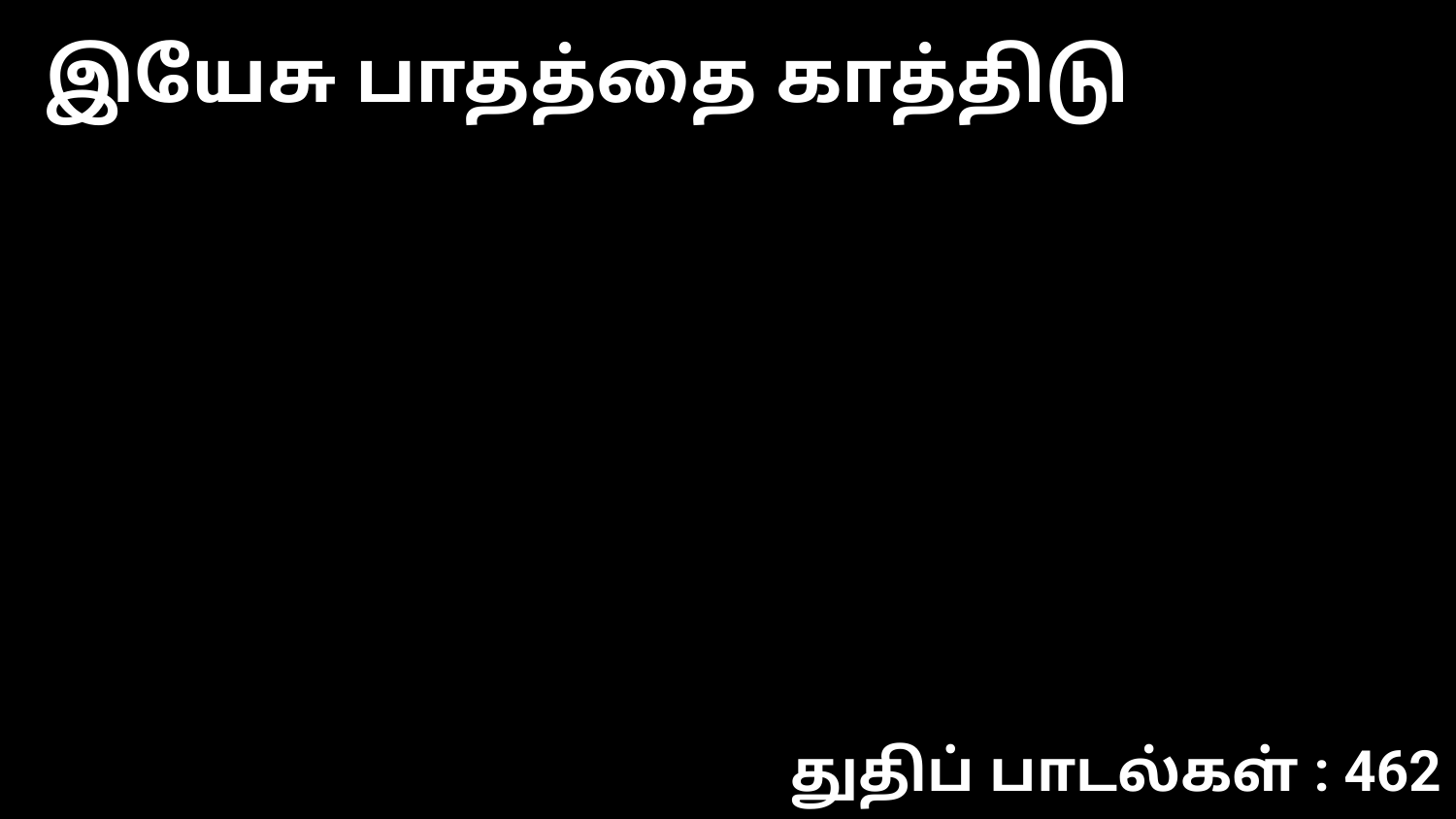

இயேசு பாதத்தை காத்திடு
துதிப் பாடல்கள் : 462